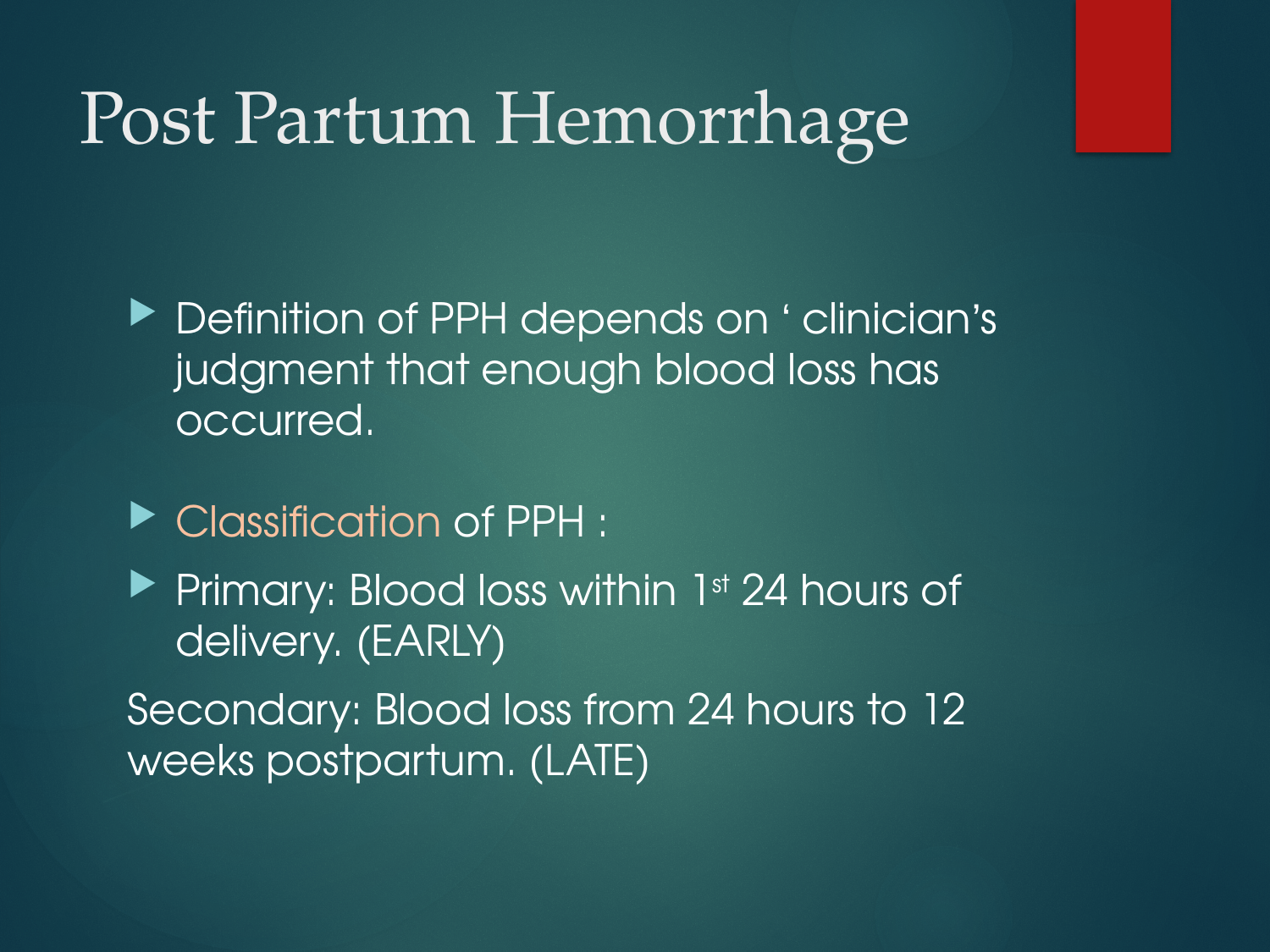

# Post Partum Hemorrhage
Definition of PPH depends on ‘ clinician’s judgment that enough blood loss has occurred.

Classification of PPH :
Primary: Blood loss within 1st 24 hours of delivery. (EARLY)
Secondary: Blood loss from 24 hours to 12 weeks postpartum. (LATE)